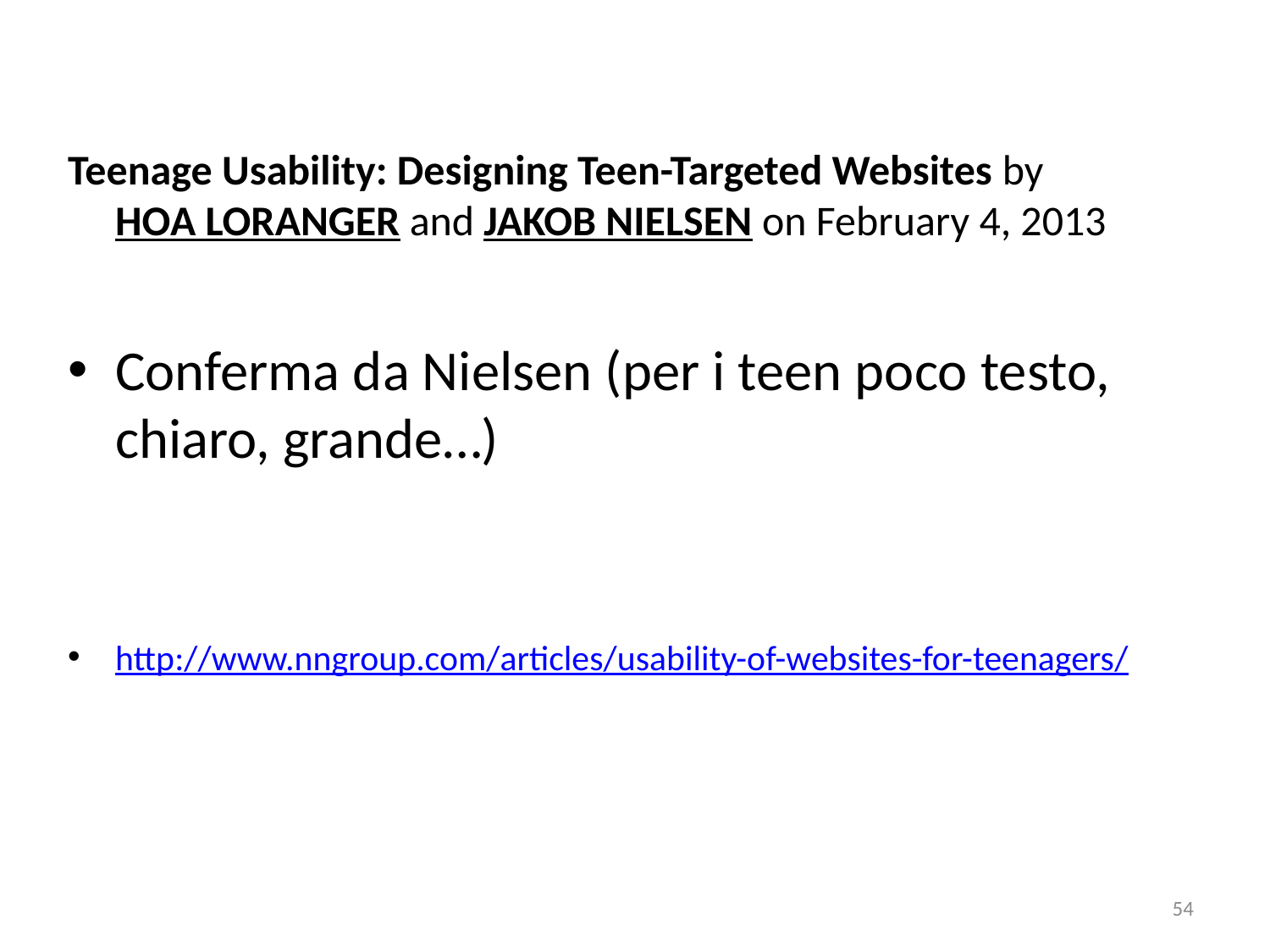

Teenage Usability: Designing Teen-Targeted Websites by HOA LORANGER and JAKOB NIELSEN on February 4, 2013

Conferma da Nielsen (per i teen poco testo, chiaro, grande…)

http://www.nngroup.com/articles/usability-of-websites-for-teenagers/

54